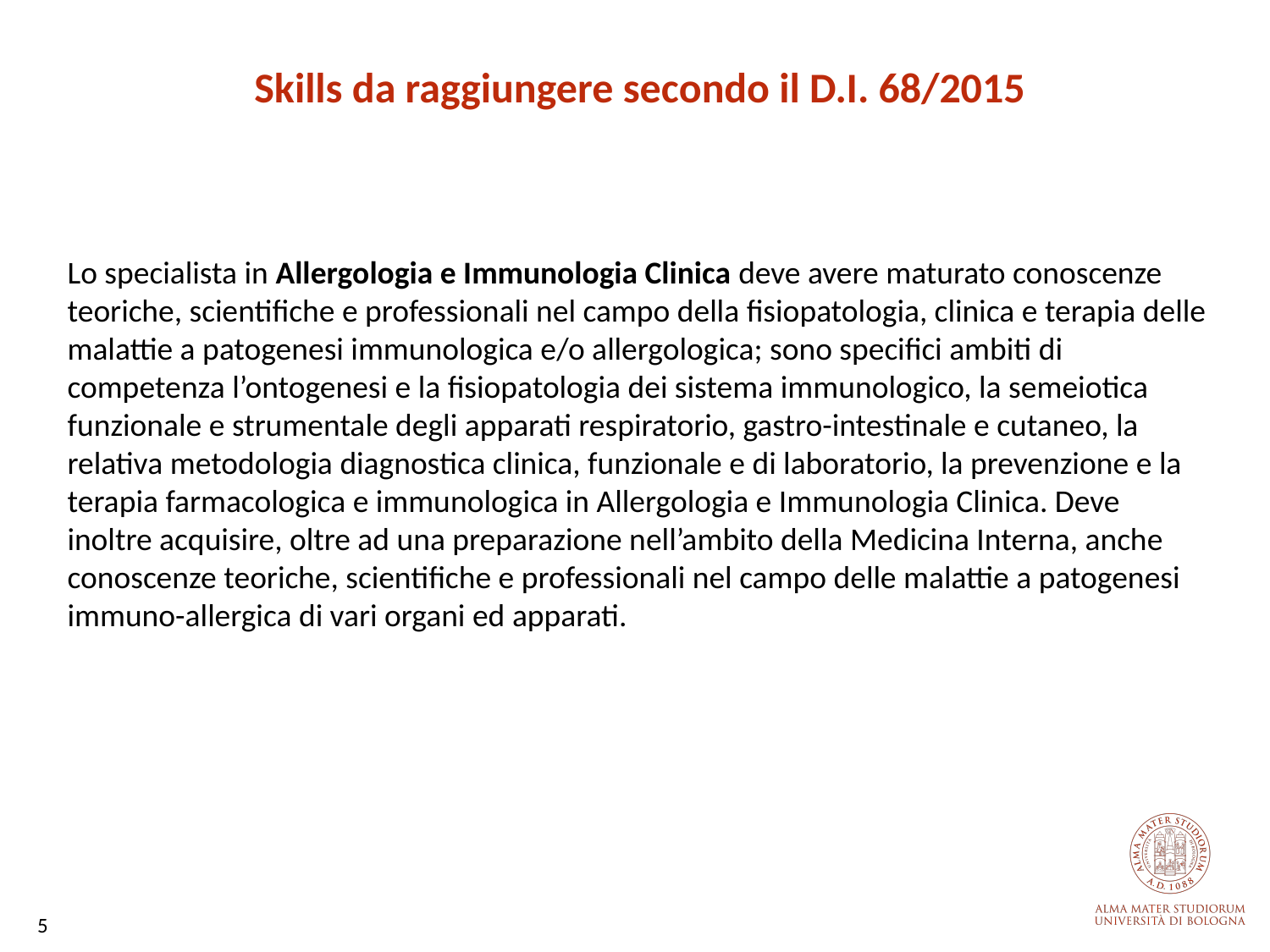

Skills da raggiungere secondo il D.I. 68/2015

Lo specialista in Allergologia e Immunologia Clinica deve avere maturato conoscenze teoriche, scientifiche e professionali nel campo della fisiopatologia, clinica e terapia delle malattie a patogenesi immunologica e/o allergologica; sono specifici ambiti di competenza l’ontogenesi e la fisiopatologia dei sistema immunologico, la semeiotica funzionale e strumentale degli apparati respiratorio, gastro-intestinale e cutaneo, la relativa metodologia diagnostica clinica, funzionale e di laboratorio, la prevenzione e la terapia farmacologica e immunologica in Allergologia e Immunologia Clinica. Deve inoltre acquisire, oltre ad una preparazione nell’ambito della Medicina Interna, anche conoscenze teoriche, scientifiche e professionali nel campo delle malattie a patogenesi immuno-allergica di vari organi ed apparati.